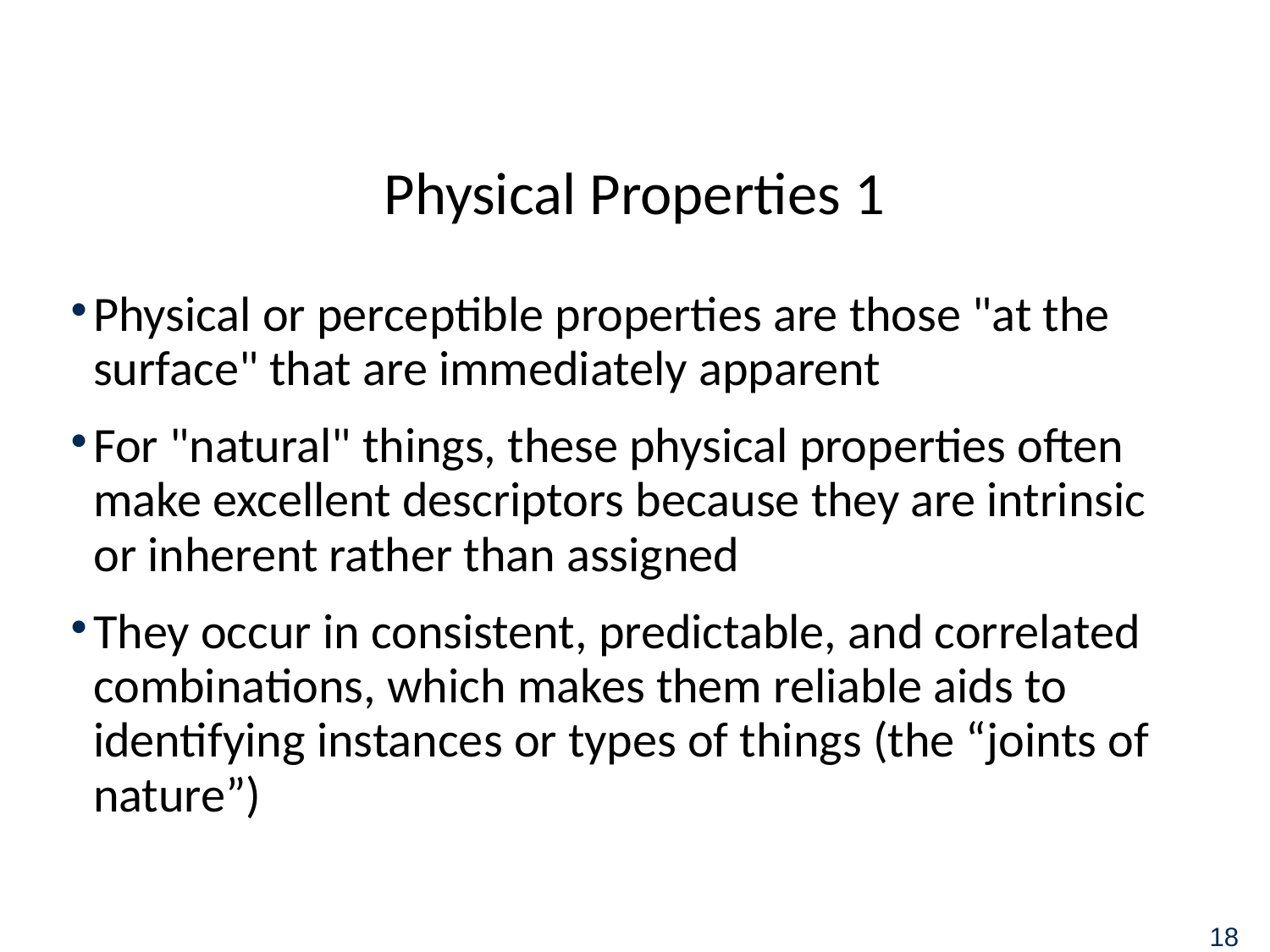

# Physical Properties 1
Physical or perceptible properties are those "at the surface" that are immediately apparent
For "natural" things, these physical properties often make excellent descriptors because they are intrinsic or inherent rather than assigned
They occur in consistent, predictable, and correlated combinations, which makes them reliable aids to identifying instances or types of things (the “joints of nature”)
18